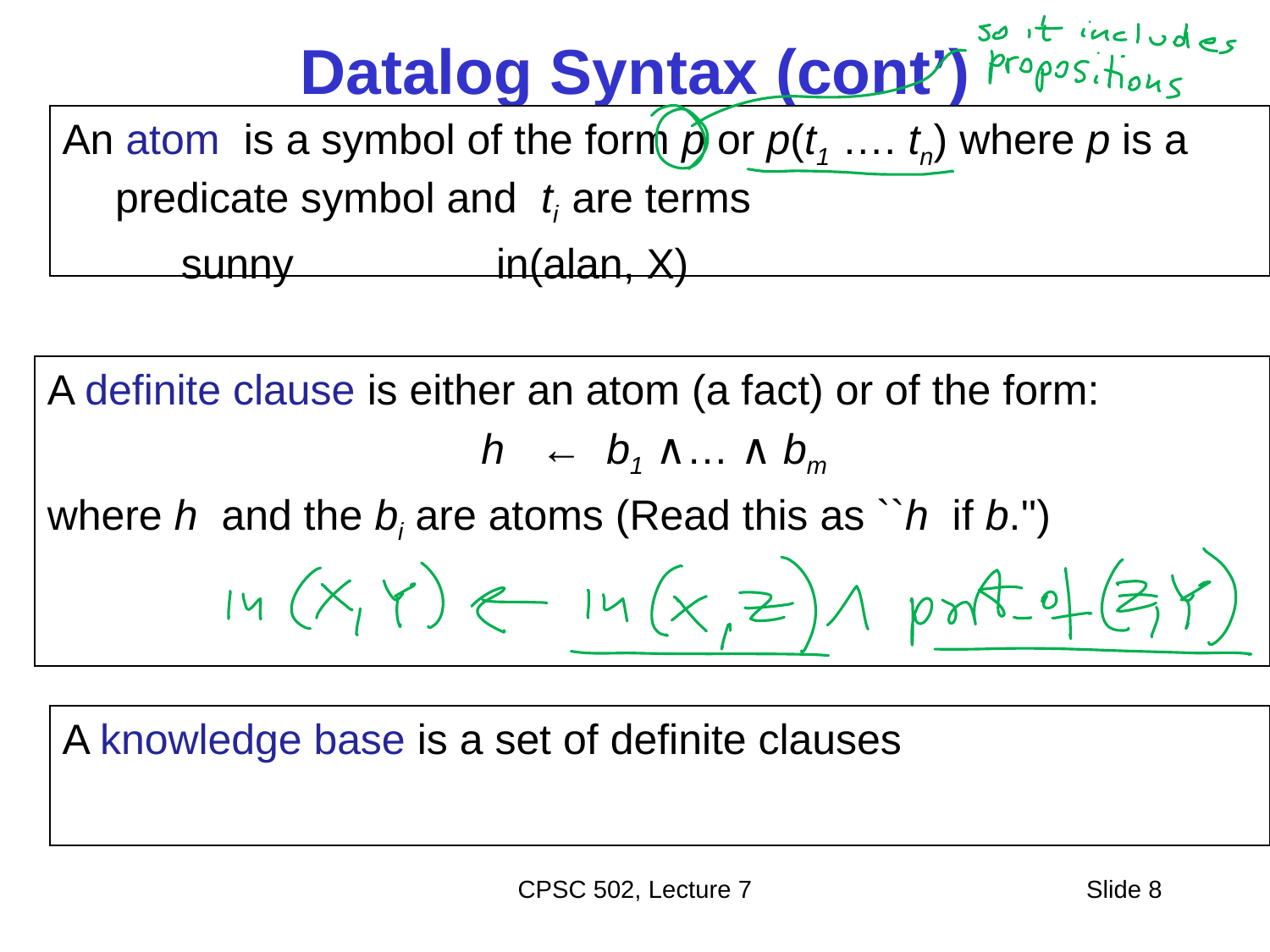

# Datalog Syntax (cont’)
An atom  is a symbol of the form p or p(t1 …. tn) where p is a predicate symbol and  ti  are terms
          sunny    		in(alan, X)

A definite clause is either an atom (a fact) or of the form:
    				h   ←  b1 ∧… ∧ bm
where h  and the bi are atoms (Read this as ``h  if b.'')
A knowledge base is a set of definite clauses
CPSC 502, Lecture 7
Slide 8